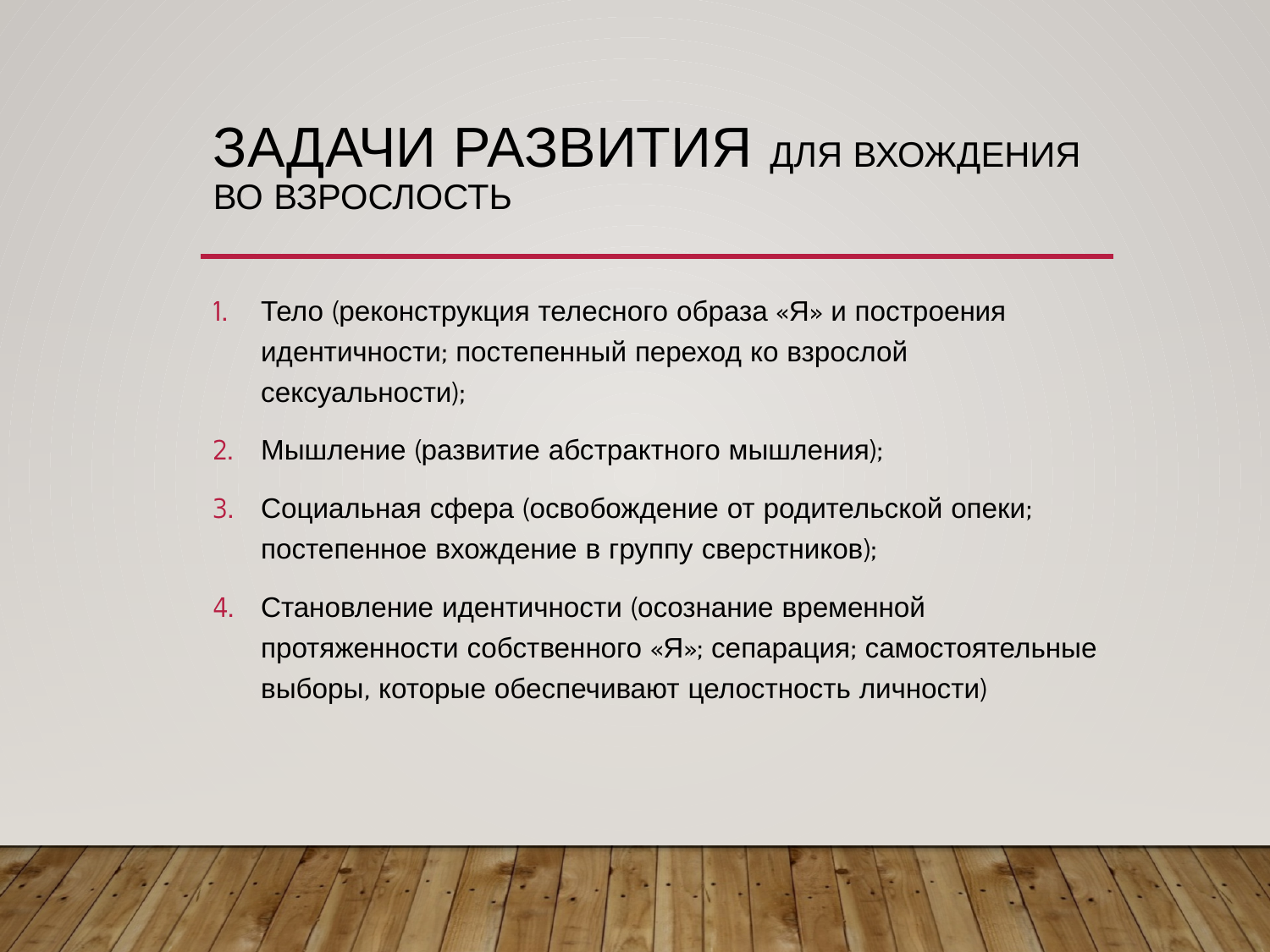

# Задачи развития для вхождения во взрослость
Тело (реконструкция телесного образа «Я» и построения идентичности; постепенный переход ко взрослой сексуальности);
Мышление (развитие абстрактного мышления);
Социальная сфера (освобождение от родительской опеки; постепенное вхождение в группу сверстников);
Становление идентичности (осознание временной протяженности собственного «Я»; сепарация; самостоятельные выборы, которые обеспечивают целостность личности)